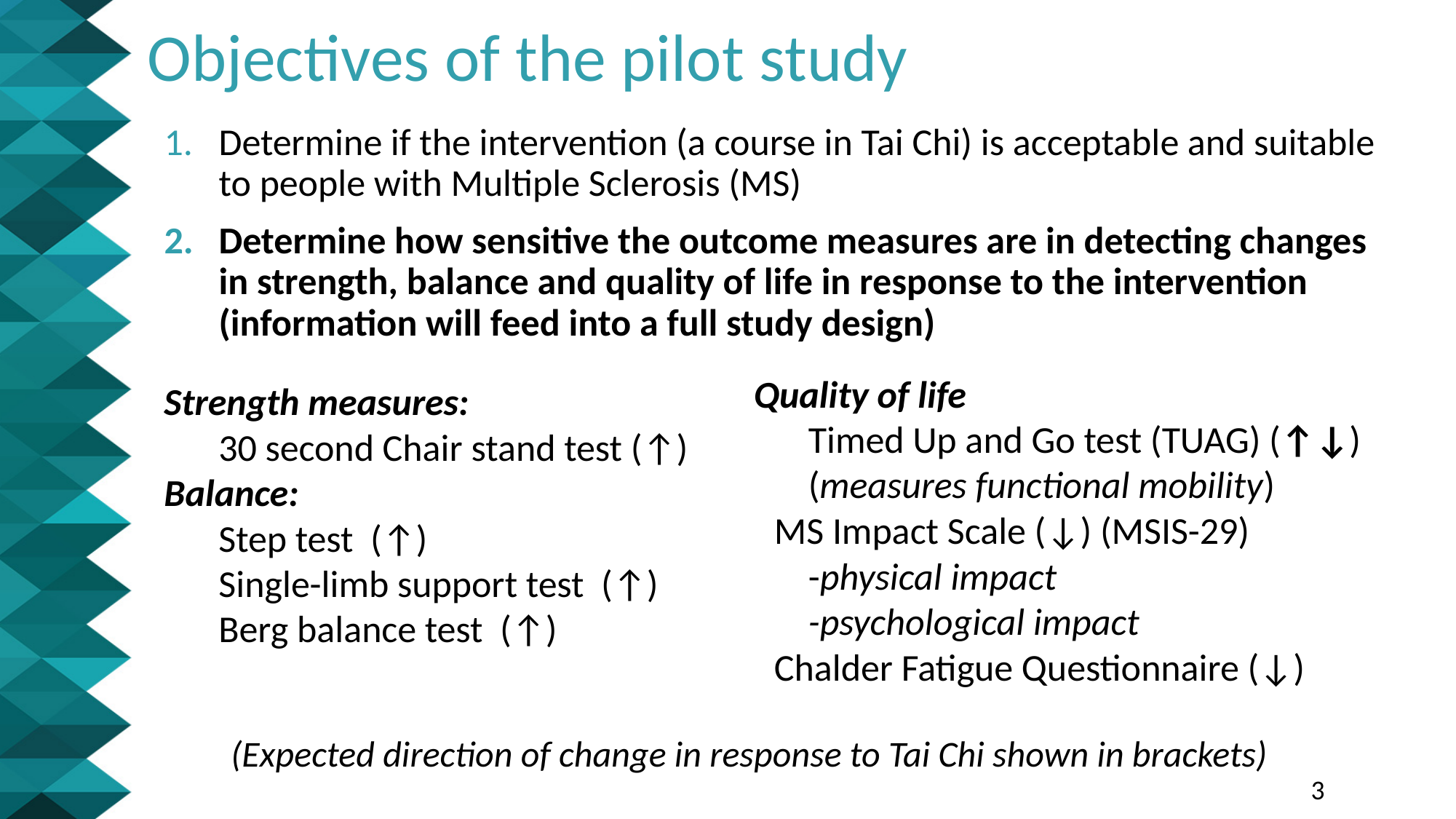

# Objectives of the pilot study
Determine if the intervention (a course in Tai Chi) is acceptable and suitable to people with Multiple Sclerosis (MS)
Determine how sensitive the outcome measures are in detecting changes in strength, balance and quality of life in response to the intervention (information will feed into a full study design)

Quality of life
Timed Up and Go test (TUAG) (↑↓)
(measures functional mobility)
MS Impact Scale (↓) (MSIS-29)
	-physical impact
	-psychological impact
Chalder Fatigue Questionnaire (↓)
Strength measures:
30 second Chair stand test (↑)
Balance:
Step test  (↑)
Single-limb support test  (↑)
Berg balance test  (↑)

(Expected direction of change in response to Tai Chi shown in brackets)